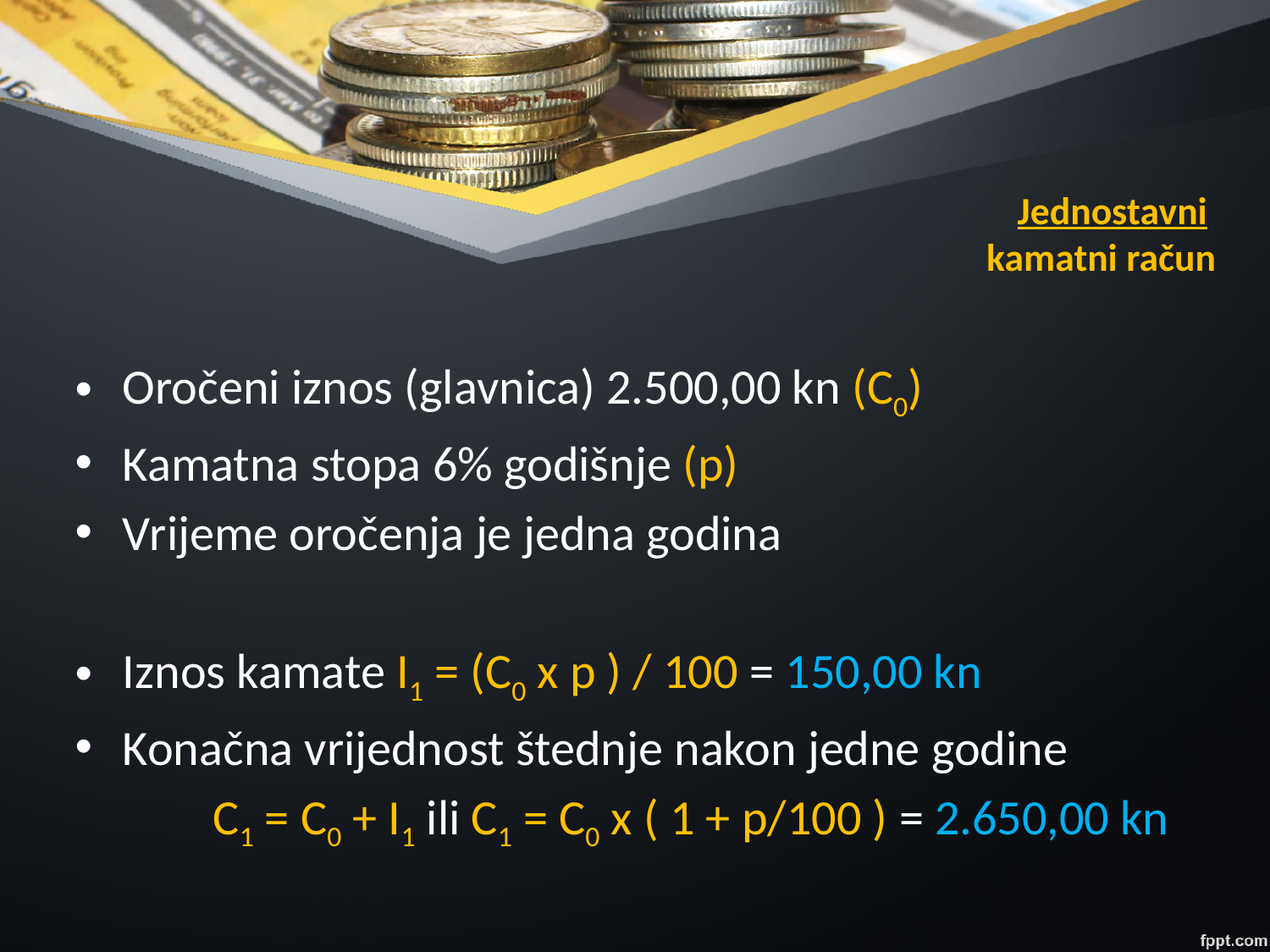

# Jednostavni kamatni račun
Oročeni iznos (glavnica) 2.500,00 kn (C0)
Kamatna stopa 6% godišnje (p)
Vrijeme oročenja je jedna godina

Iznos kamate I1 = (C0 x p ) / 100 = 150,00 kn
Konačna vrijednost štednje nakon jedne godine
	 C1 = C0 + I1 ili C1 = C0 x ( 1 + p/100 ) = 2.650,00 kn